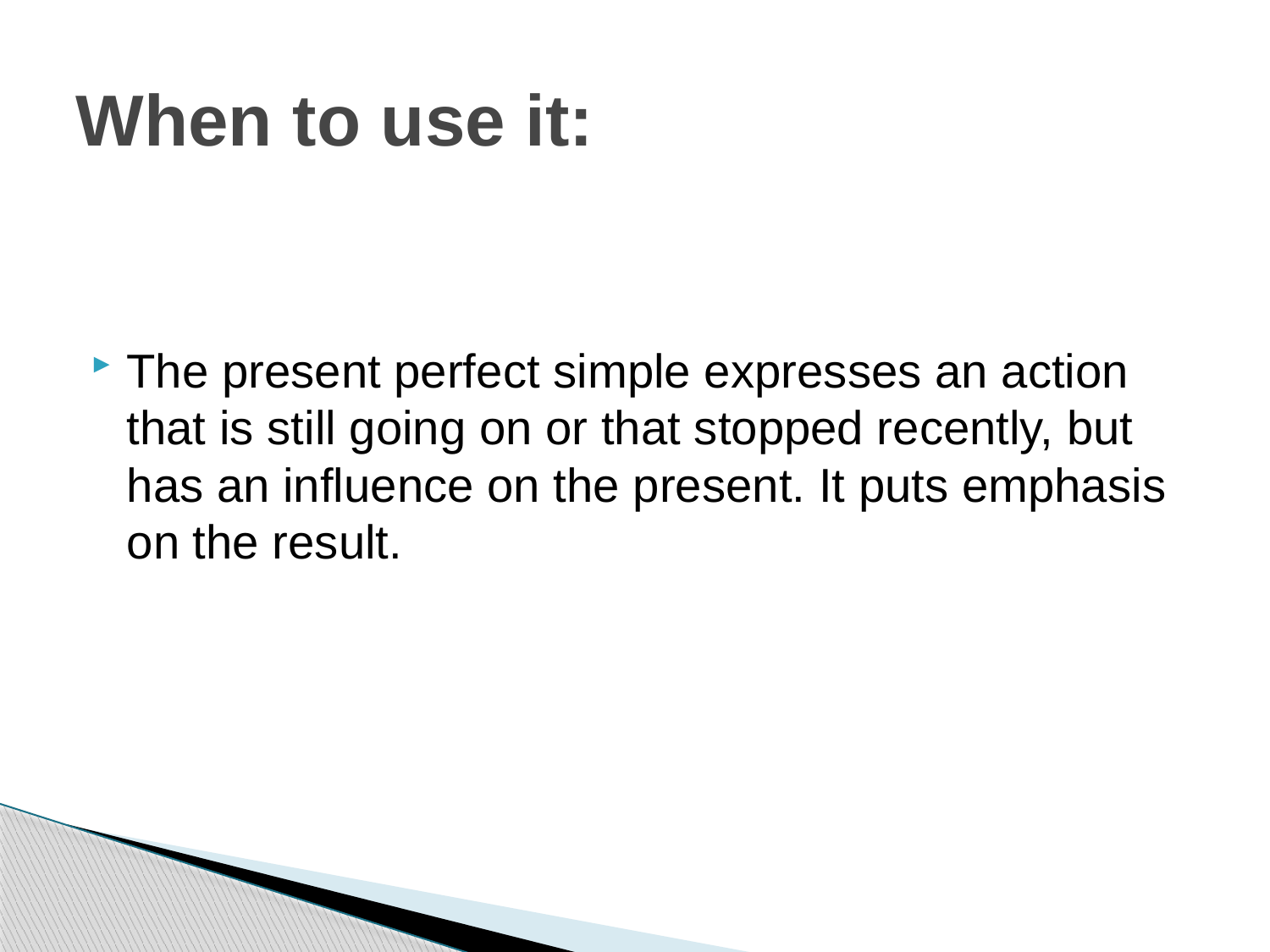

# When to use it:

The present perfect simple expresses an action that is still going on or that stopped recently, but has an influence on the present. It puts emphasis on the result.